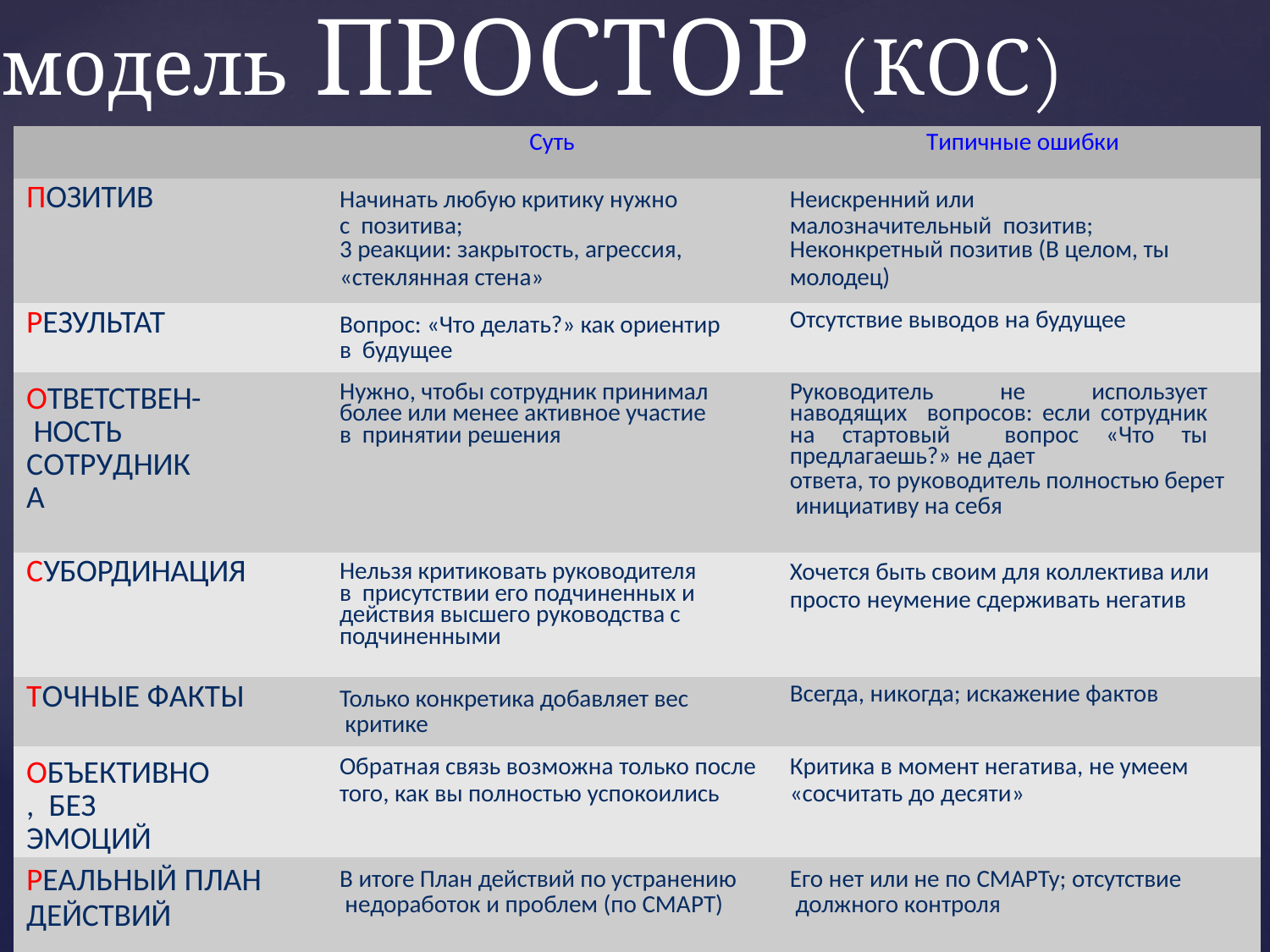

# модель ПРОСТОР (КОС)
|  | Суть | Типичные ошибки |
| --- | --- | --- |
| ПОЗИТИВ | Начинать любую критику нужно с позитива; 3 реакции: закрытость, агрессия, «стеклянная стена» | Неискренний или малозначительный позитив; Неконкретный позитив (В целом, ты молодец) |
| РЕЗУЛЬТАТ | Вопрос: «Что делать?» как ориентир в будущее | Отсутствие выводов на будущее |
| ОТВЕТСТВЕН- НОСТЬ СОТРУДНИКА | Нужно, чтобы сотрудник принимал более или менее активное участие в принятии решения | Руководитель не использует наводящих вопросов: если сотрудник на стартовый вопрос «Что ты предлагаешь?» не дает ответа, то руководитель полностью берет инициативу на себя |
| СУБОРДИНАЦИЯ | Нельзя критиковать руководителя в присутствии его подчиненных и действия высшего руководства с подчиненными | Хочется быть своим для коллектива или просто неумение сдерживать негатив |
| ТОЧНЫЕ ФАКТЫ | Только конкретика добавляет вес критике | Всегда, никогда; искажение фактов |
| ОБЪЕКТИВНО, БЕЗ ЭМОЦИЙ | Обратная связь возможна только после того, как вы полностью успокоились | Критика в момент негатива, не умеем «сосчитать до десяти» |
| РЕАЛЬНЫЙ ПЛАН ДЕЙСТВИЙ | В итоге План действий по устранению недоработок и проблем (по СМАРТ) | Его нет или не по СМАРТу; отсутствие должного контроля |